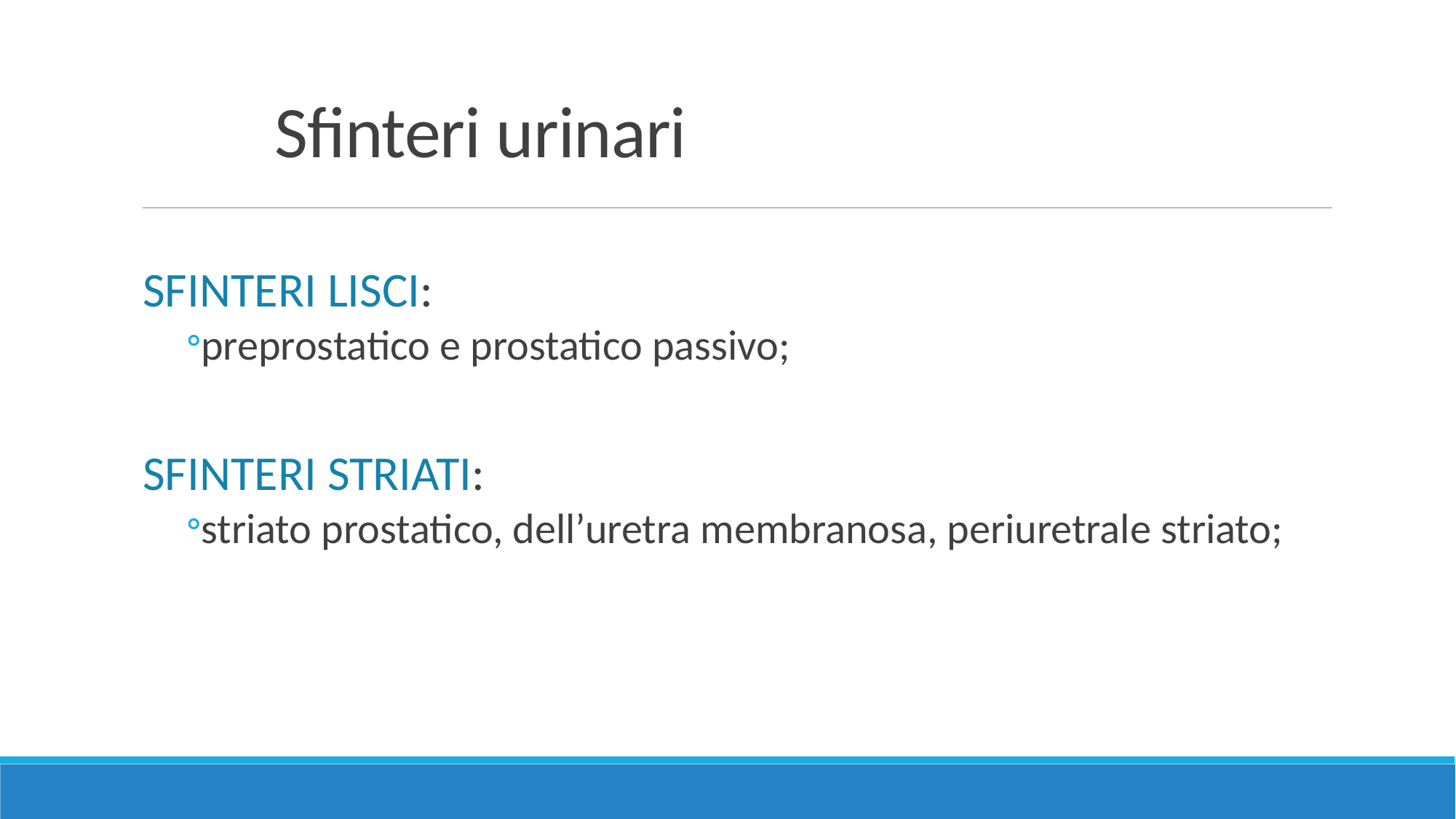

# Sfinteri urinari
SFINTERI LISCI:
preprostatico e prostatico passivo;

SFINTERI STRIATI:
striato prostatico, dell’uretra membranosa, periuretrale striato;